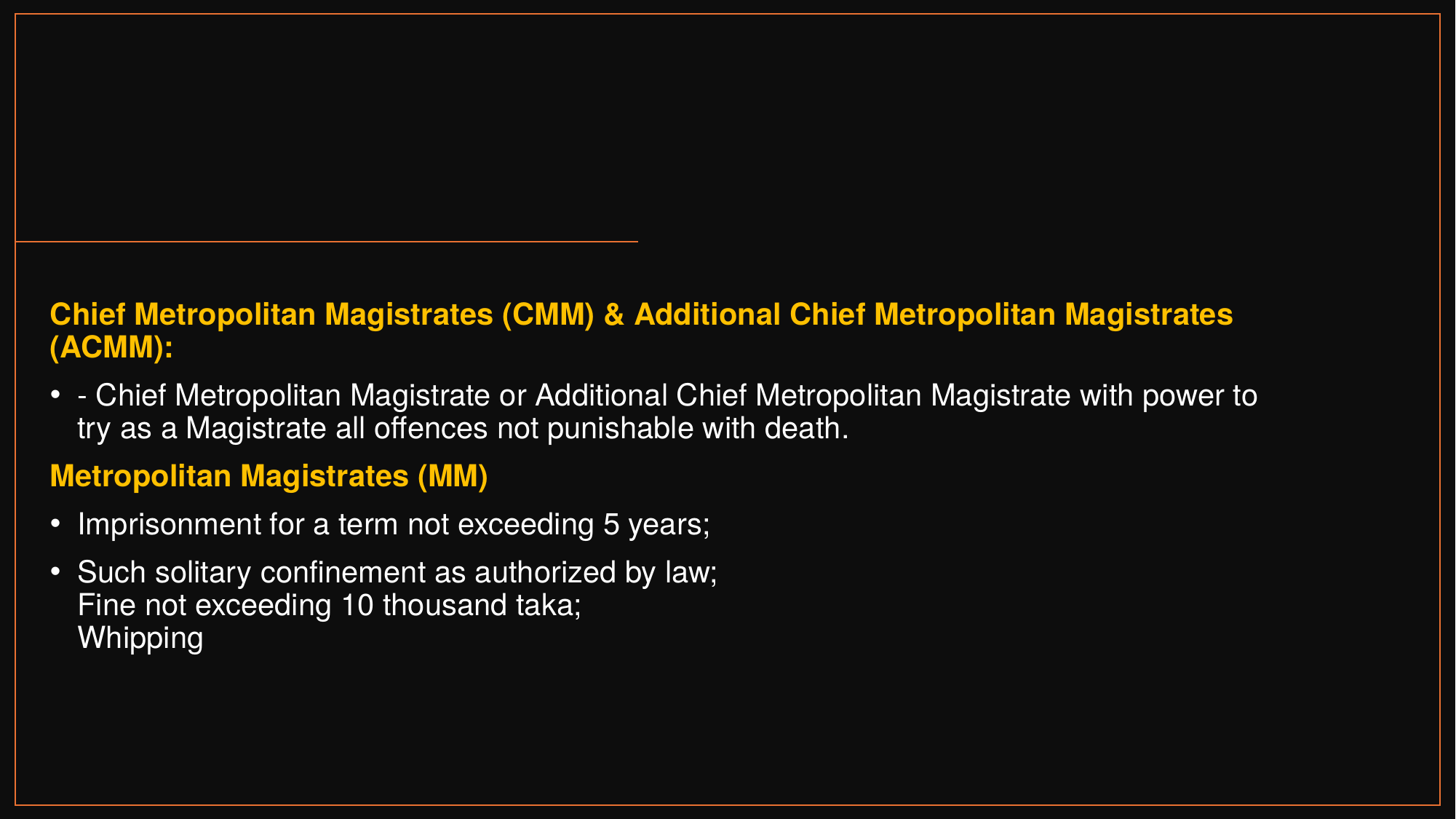

#
Chief Metropolitan Magistrates (CMM) & Additional Chief Metropolitan Magistrates (ACMM):
- Chief Metropolitan Magistrate or Additional Chief Metropolitan Magistrate with power to try as a Magistrate all offences not punishable with death.
Metropolitan Magistrates (MM)
﻿﻿Imprisonment for a term not exceeding 5 years;
﻿﻿Such solitary confinement as authorized by law;
Fine not exceeding 10 thousand taka;
Whipping